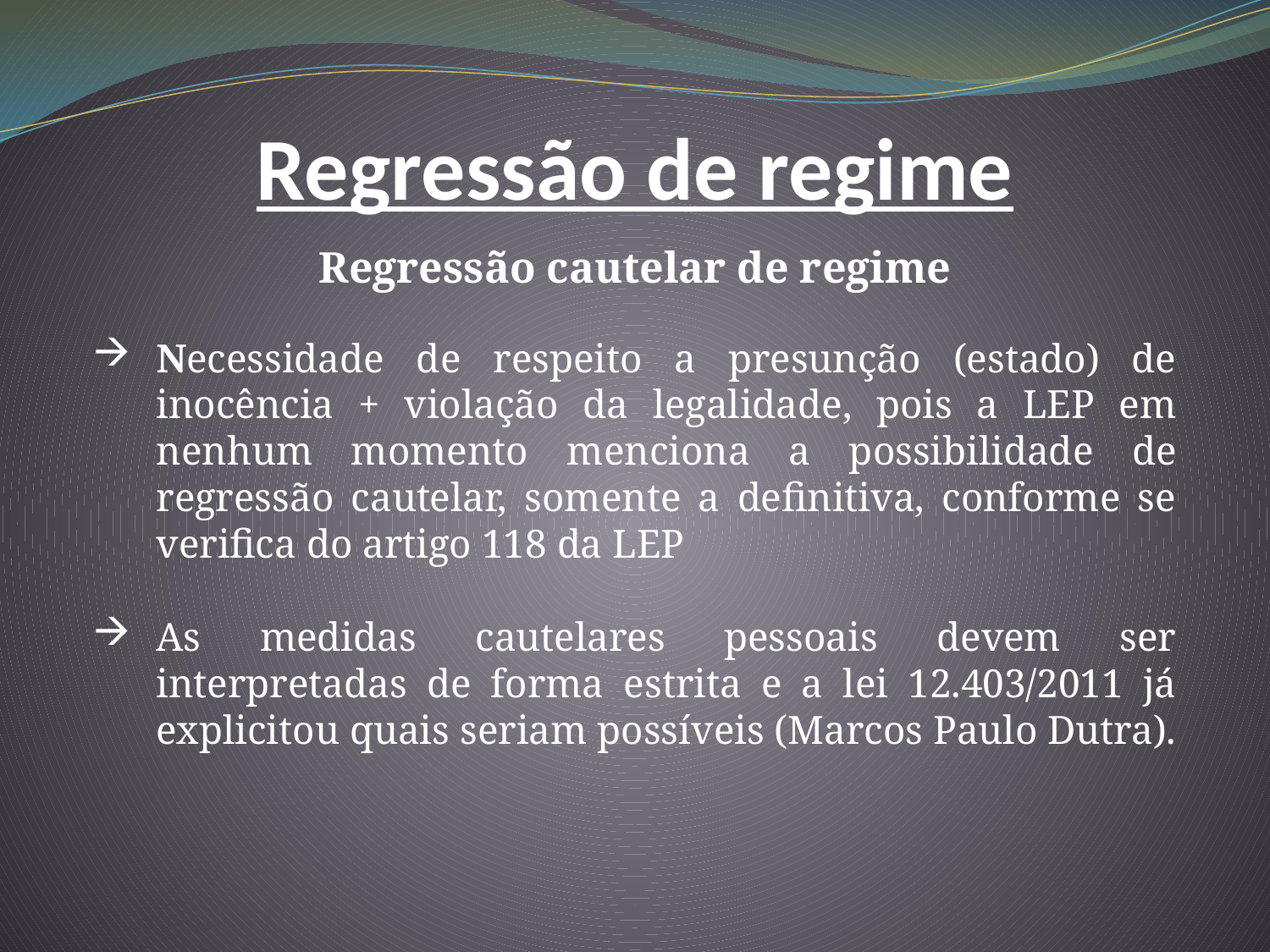

Regressão de regime

Regressão cautelar de regime

Necessidade de respeito a presunção (estado) de inocência + violação da legalidade, pois a LEP em nenhum momento menciona a possibilidade de regressão cautelar, somente a definitiva, conforme se verifica do artigo 118 da LEP

As medidas cautelares pessoais devem ser interpretadas de forma estrita e a lei 12.403/2011 já explicitou quais seriam possíveis (Marcos Paulo Dutra).